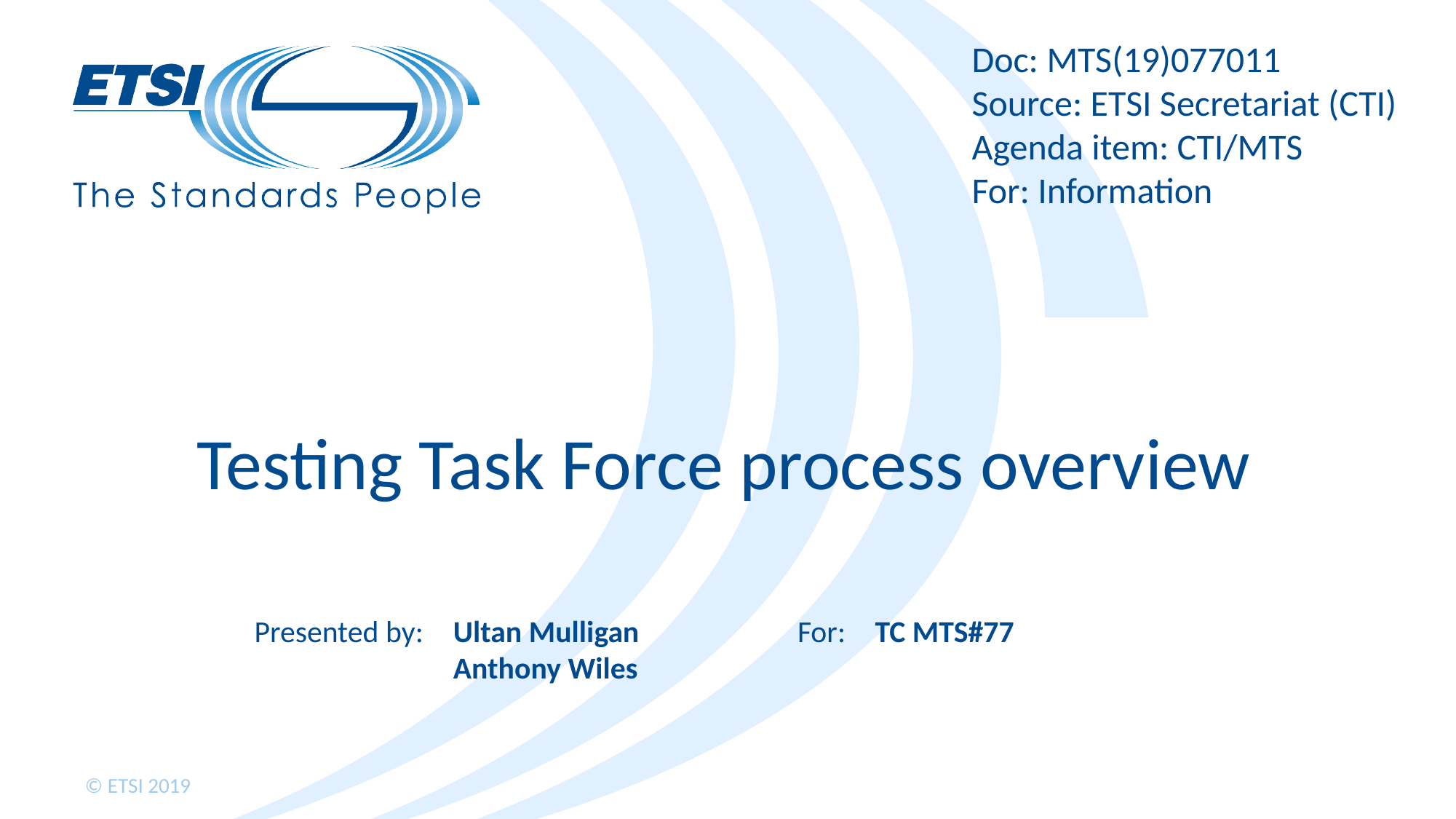

Doc: MTS(19)077011
Source: ETSI Secretariat (CTI)
Agenda item: CTI/MTS
For: Information
# Testing Task Force process overview

Ultan Mulligan
Anthony Wiles
TC MTS#77